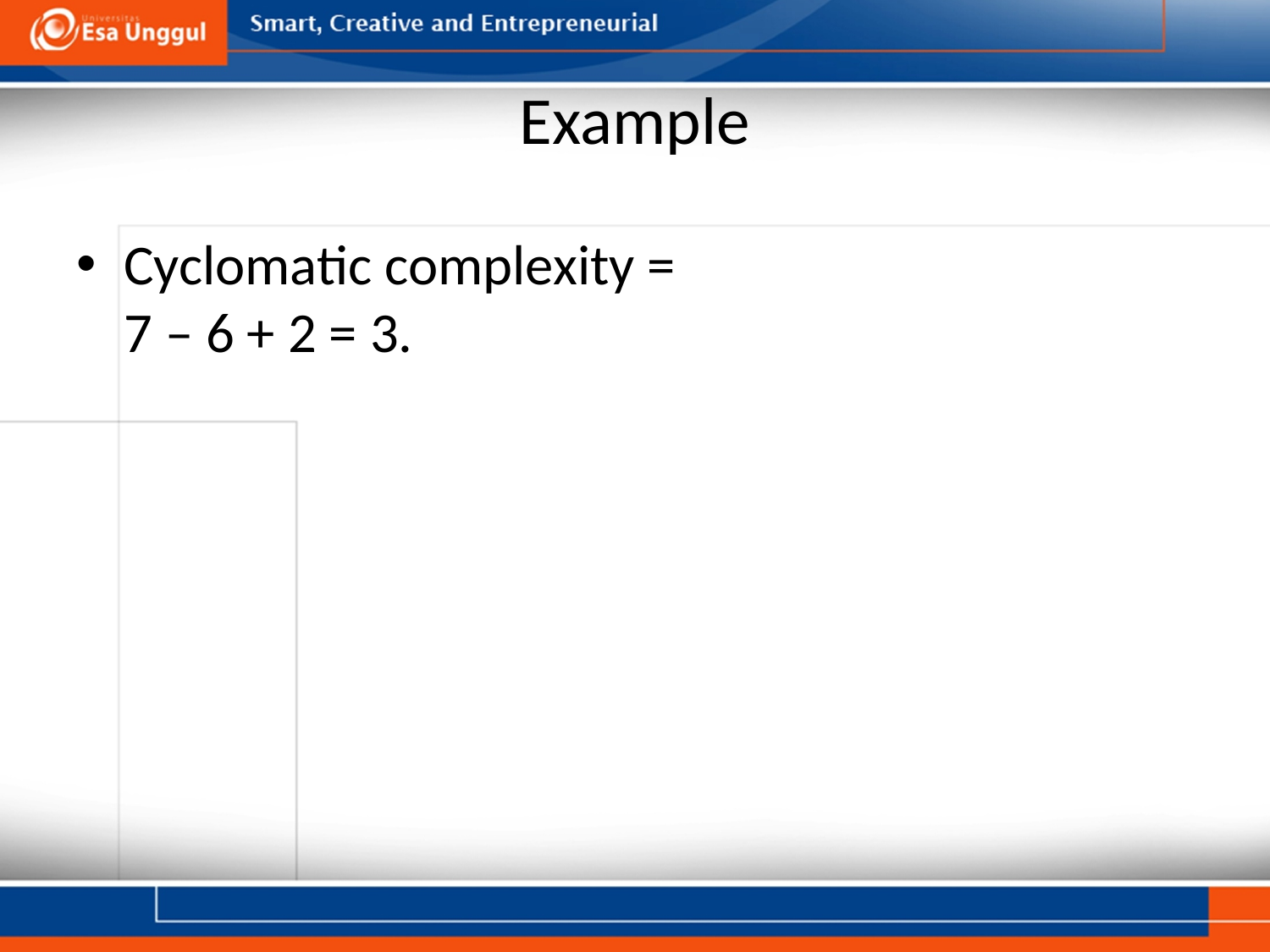

# Example
Cyclomatic complexity =
7 – 6 + 2 = 3.